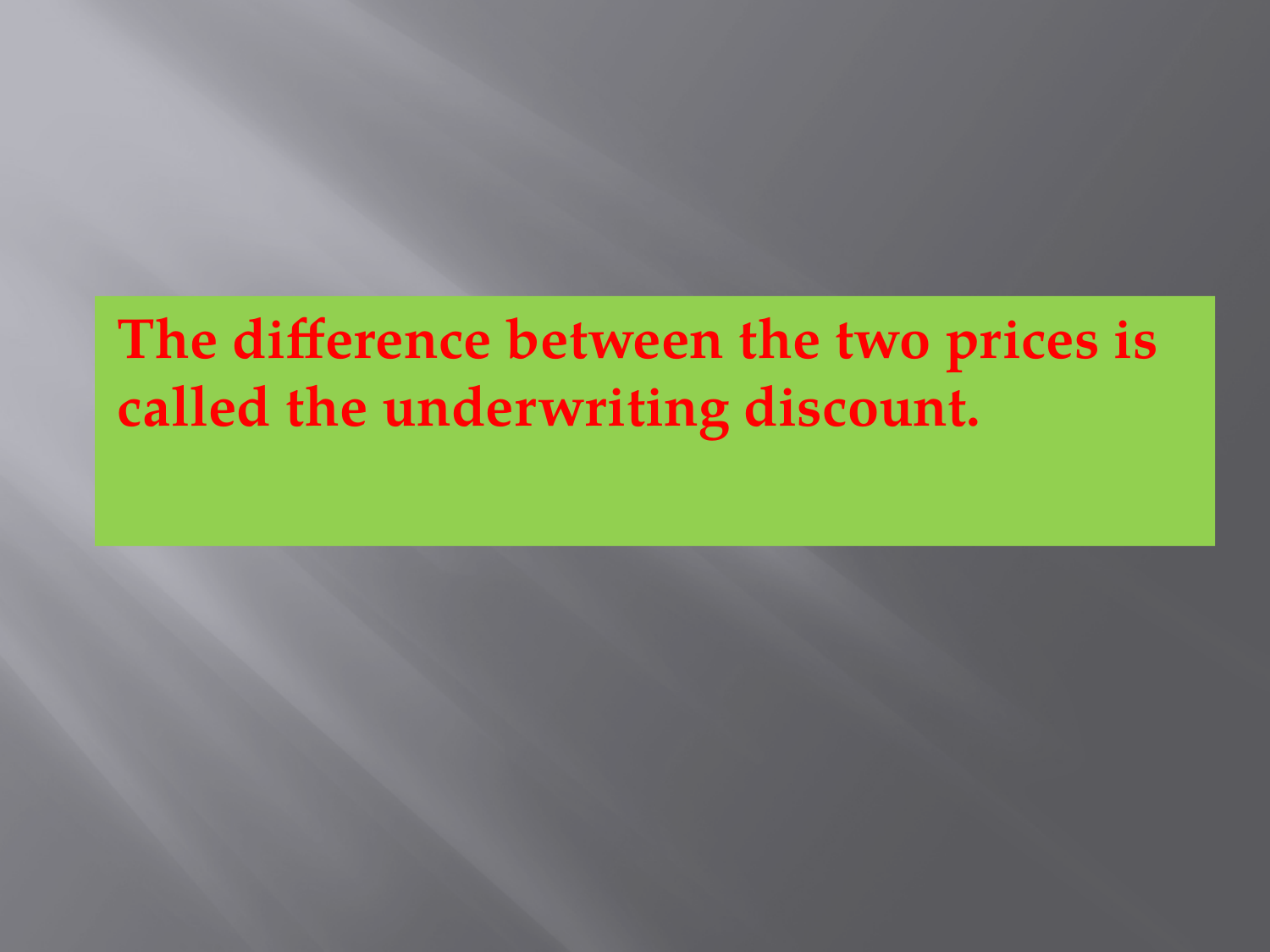

The difference between the two prices is called the underwriting discount.